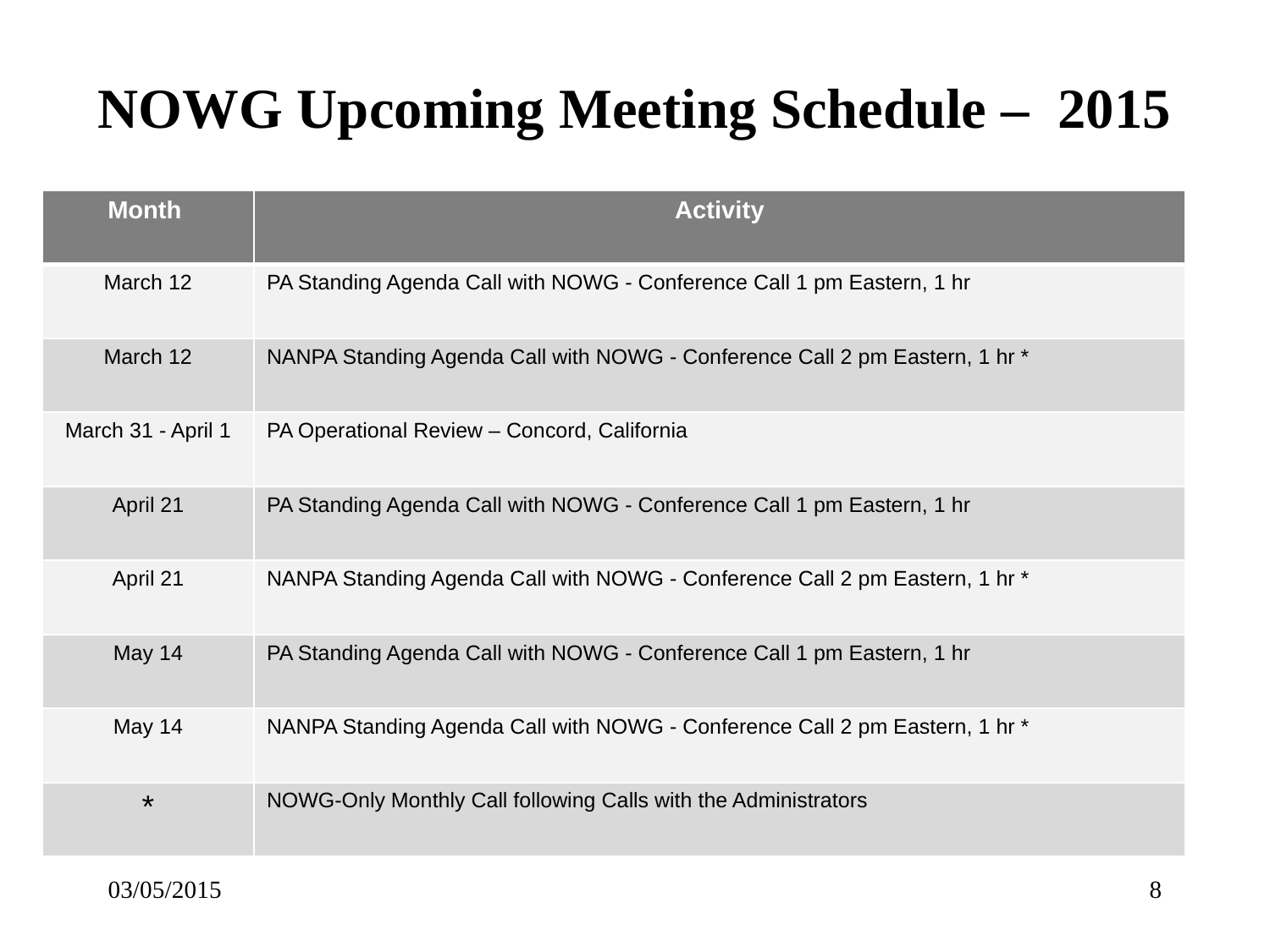

# NOWG Upcoming Meeting Schedule –  2015
| Month | Activity |
| --- | --- |
| March 12 | PA Standing Agenda Call with NOWG - Conference Call 1 pm Eastern, 1 hr |
| March 12 | NANPA Standing Agenda Call with NOWG - Conference Call 2 pm Eastern, 1 hr \* |
| March 31 - April 1 | PA Operational Review – Concord, California |
| April 21 | PA Standing Agenda Call with NOWG - Conference Call 1 pm Eastern, 1 hr |
| April 21 | NANPA Standing Agenda Call with NOWG - Conference Call 2 pm Eastern, 1 hr \* |
| May 14 | PA Standing Agenda Call with NOWG - Conference Call 1 pm Eastern, 1 hr |
| May 14 | NANPA Standing Agenda Call with NOWG - Conference Call 2 pm Eastern, 1 hr \* |
| \* | NOWG-Only Monthly Call following Calls with the Administrators |
03/05/2015
8